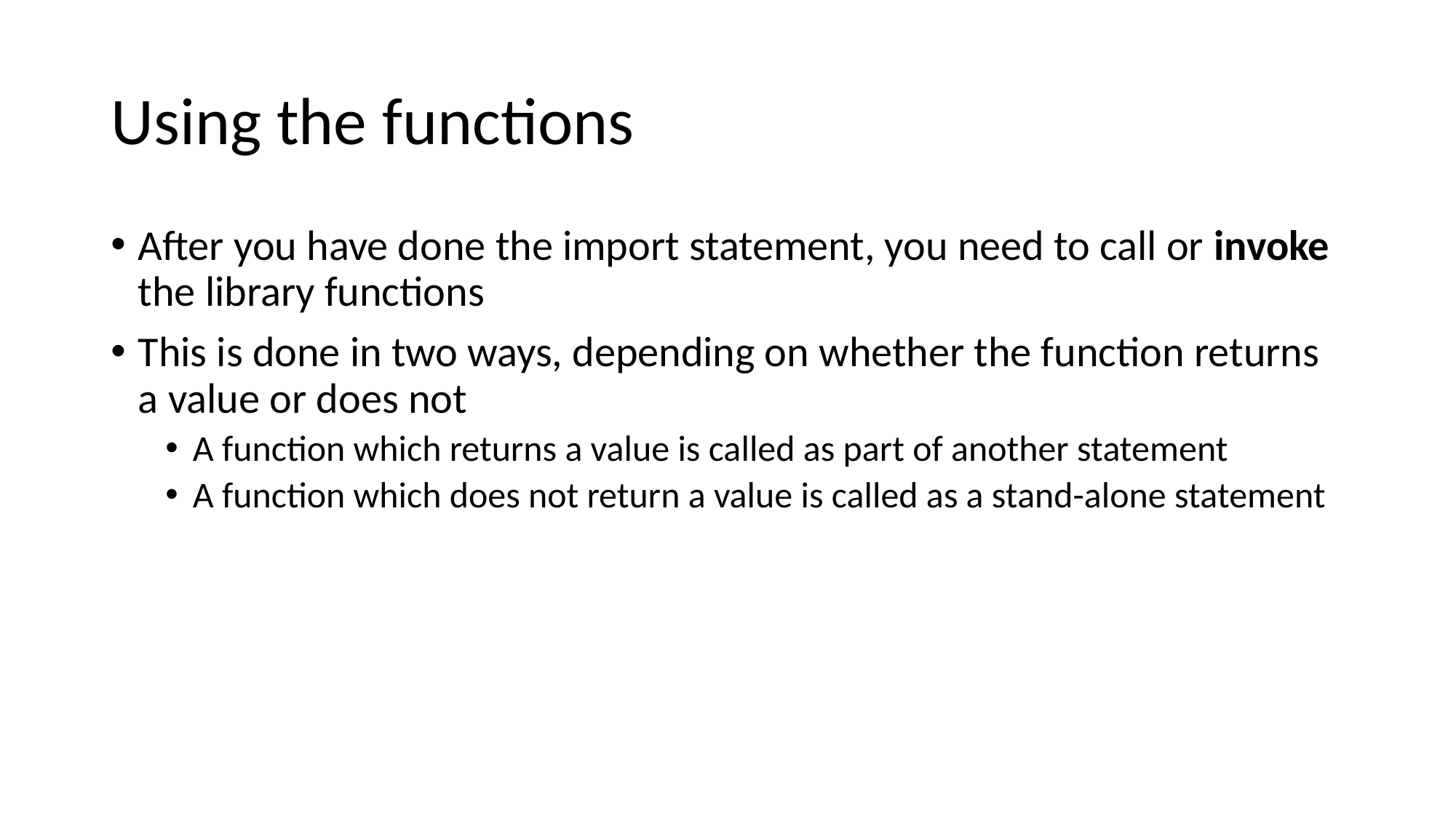

# Using the functions
After you have done the import statement, you need to call or invoke the library functions
This is done in two ways, depending on whether the function returns a value or does not
A function which returns a value is called as part of another statement
A function which does not return a value is called as a stand-alone statement